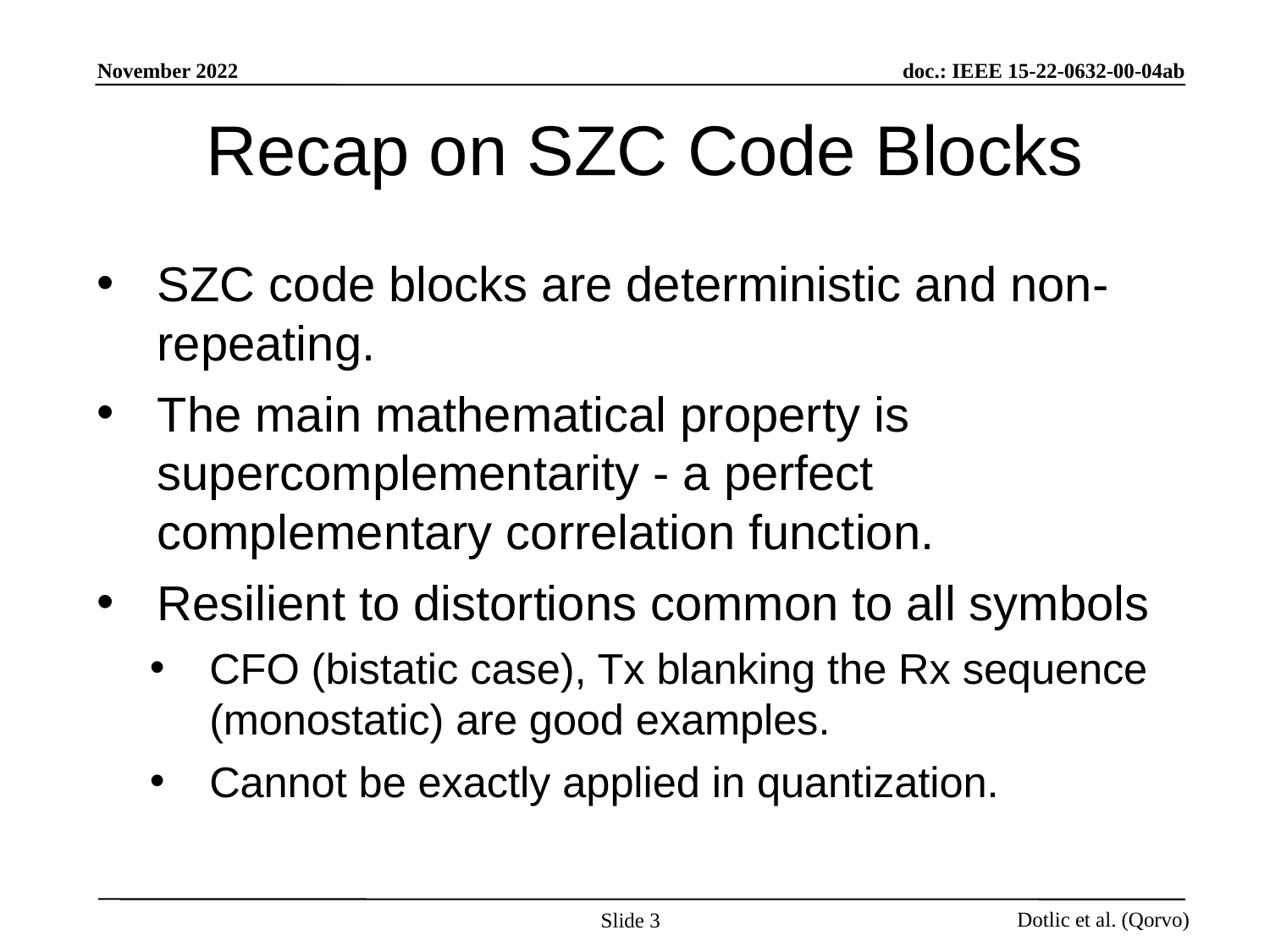

# Recap on SZC Code Blocks
SZC code blocks are deterministic and non-repeating.
The main mathematical property is supercomplementarity - a perfect complementary correlation function.
Resilient to distortions common to all symbols
CFO (bistatic case), Tx blanking the Rx sequence (monostatic) are good examples.
Cannot be exactly applied in quantization.

Slide 3